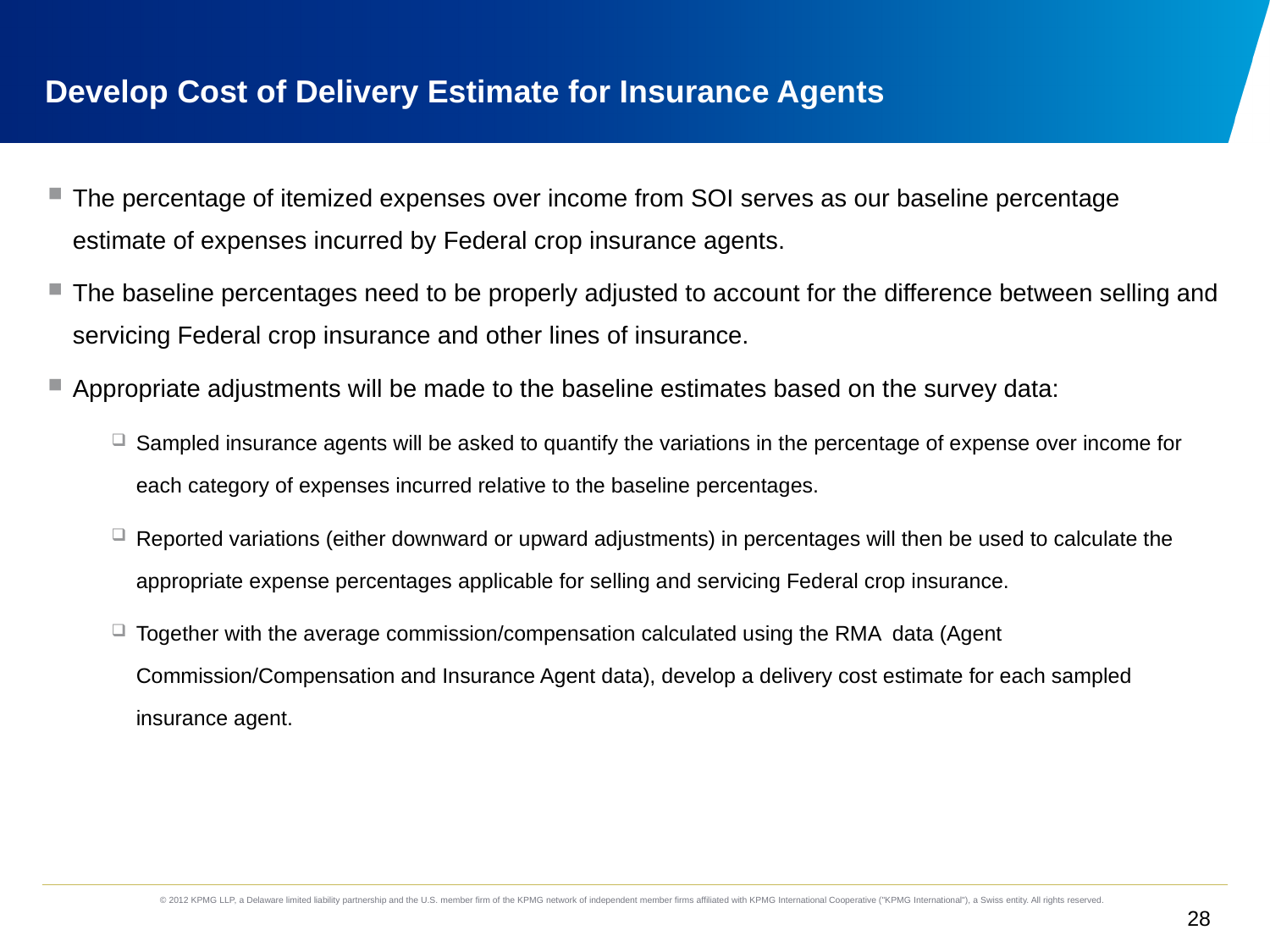

Develop Cost of Delivery Estimate for Insurance Agents
The percentage of itemized expenses over income from SOI serves as our baseline percentage estimate of expenses incurred by Federal crop insurance agents.
The baseline percentages need to be properly adjusted to account for the difference between selling and servicing Federal crop insurance and other lines of insurance.
Appropriate adjustments will be made to the baseline estimates based on the survey data:
Sampled insurance agents will be asked to quantify the variations in the percentage of expense over income for each category of expenses incurred relative to the baseline percentages.
Reported variations (either downward or upward adjustments) in percentages will then be used to calculate the appropriate expense percentages applicable for selling and servicing Federal crop insurance.
Together with the average commission/compensation calculated using the RMA  data (Agent Commission/Compensation and Insurance Agent data), develop a delivery cost estimate for each sampled insurance agent.

28